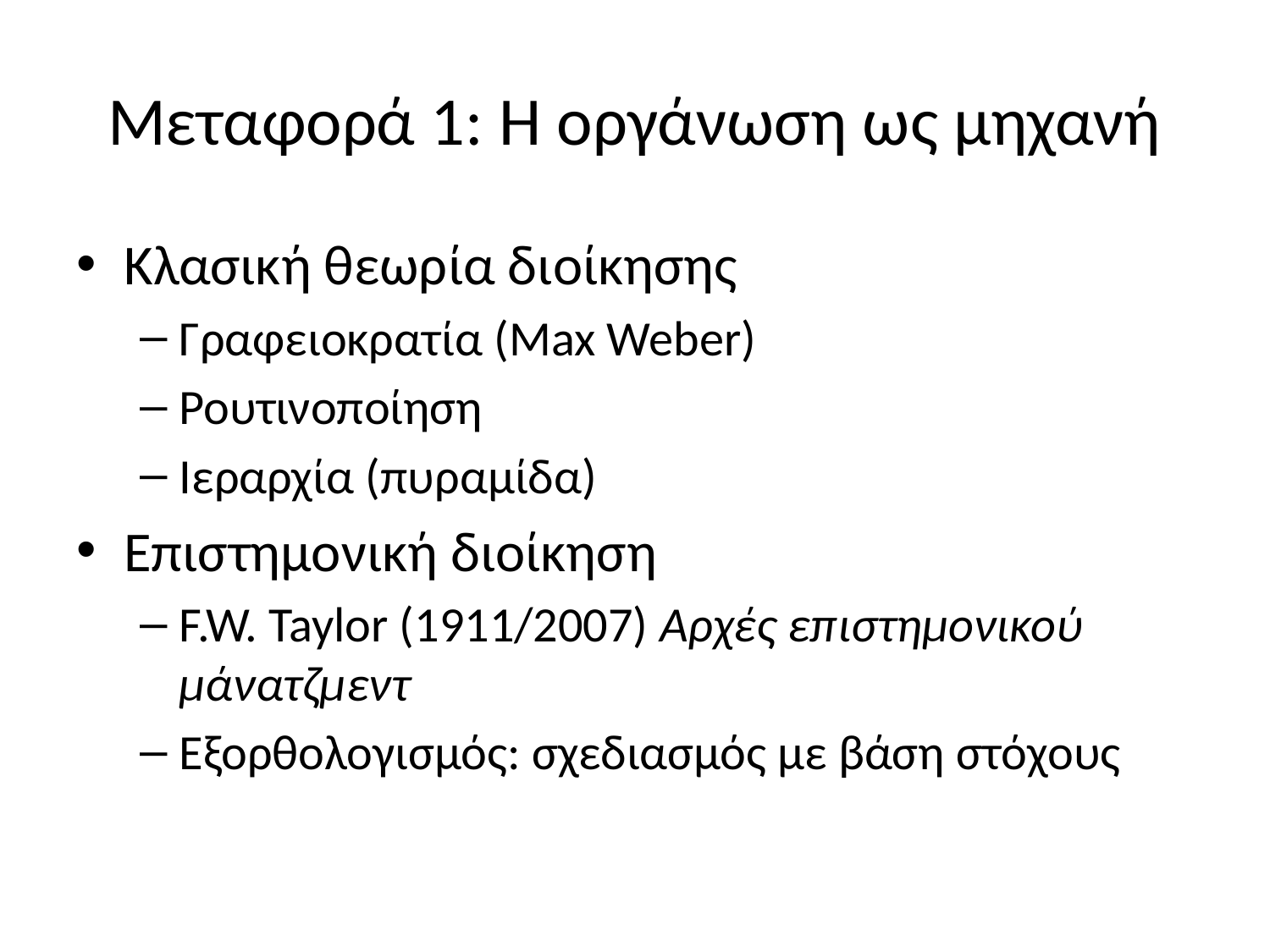

# Μεταφορά 1: Η οργάνωση ως μηχανή
Κλασική θεωρία διοίκησης
Γραφειοκρατία (Max Weber)
Ρουτινοποίηση
Ιεραρχία (πυραμίδα)
Επιστημονική διοίκηση
F.W. Taylor (1911/2007) Αρχές επιστημονικού μάνατζμεντ
Εξορθολογισμός: σχεδιασμός με βάση στόχους